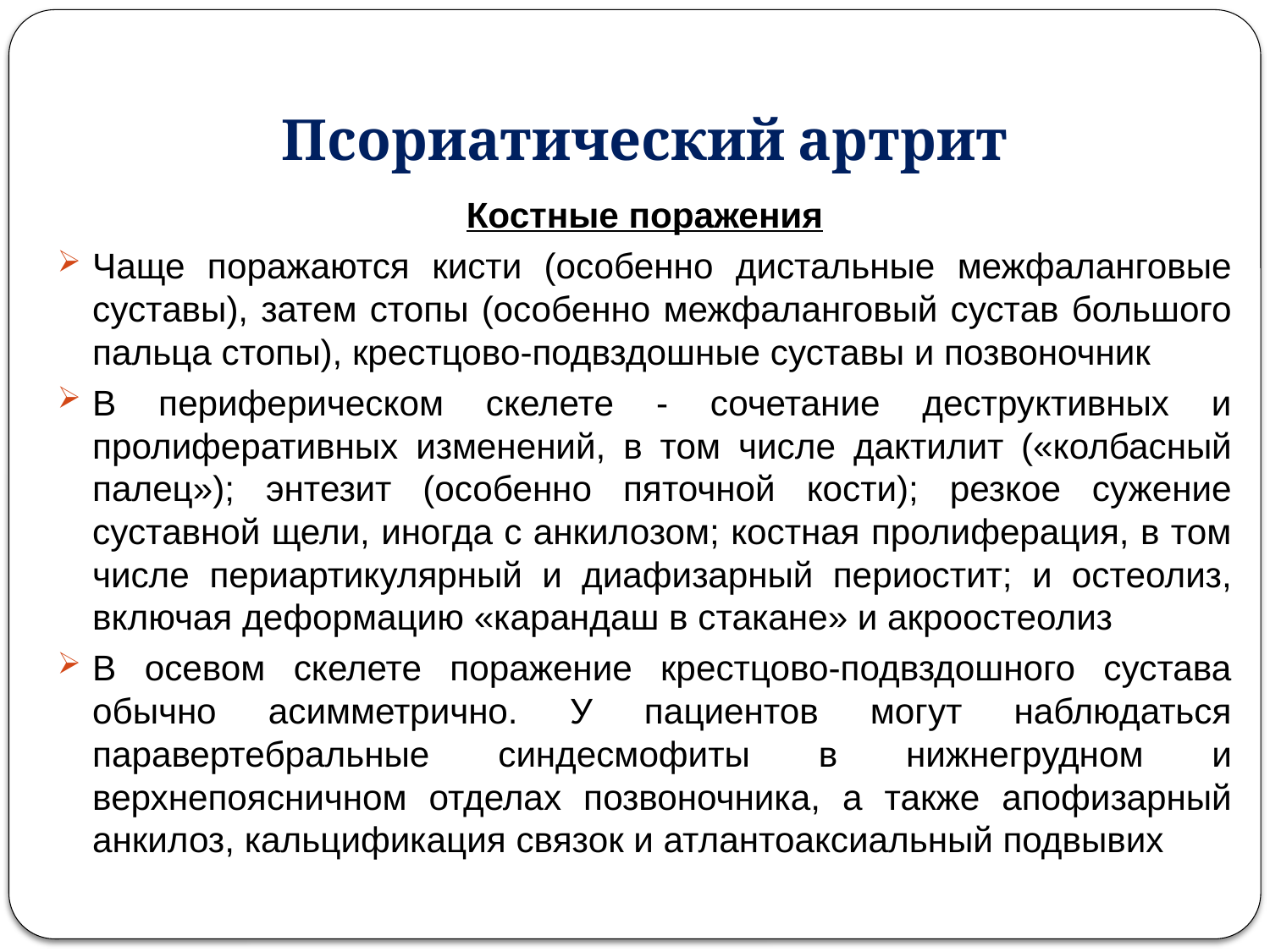

# Псориатический артрит
Костные поражения
Чаще поражаются кисти (особенно дистальные межфаланговые суставы), затем стопы (особенно межфаланговый сустав большого пальца стопы), крестцово-подвздошные суставы и позвоночник
В периферическом скелете - сочетание деструктивных и пролиферативных изменений, в том числе дактилит («колбасный палец»); энтезит (особенно пяточной кости); резкое сужение суставной щели, иногда с анкилозом; костная пролиферация, в том числе периартикулярный и диафизарный периостит; и остеолиз, включая деформацию «карандаш в стакане» и акроостеолиз
В осевом скелете поражение крестцово-подвздошного сустава обычно асимметрично. У пациентов могут наблюдаться паравертебральные синдесмофиты в нижнегрудном и верхнепоясничном отделах позвоночника, а также апофизарный анкилоз, кальцификация связок и атлантоаксиальный подвывих